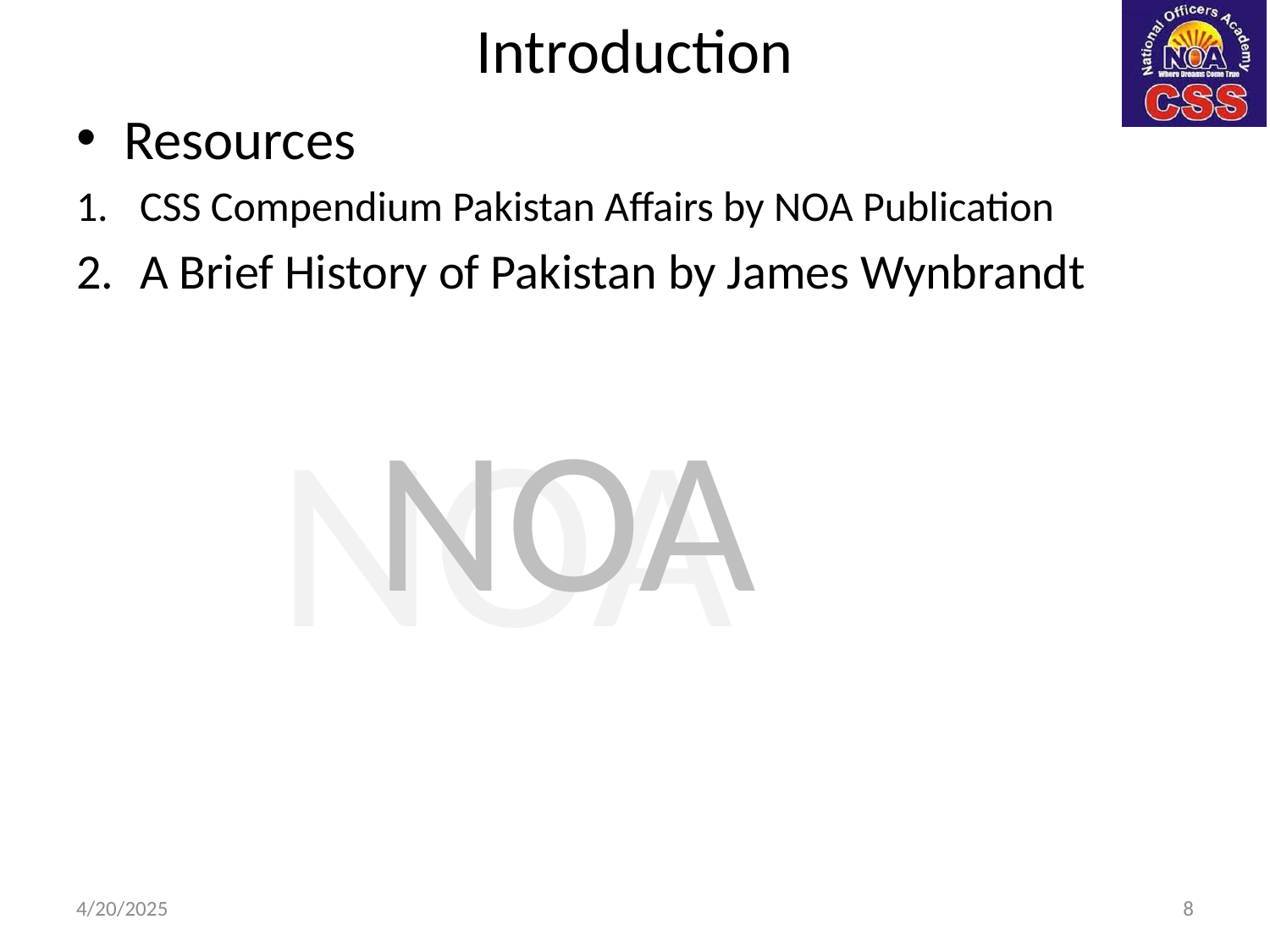

# Introduction
Resources
CSS Compendium Pakistan Affairs by NOA Publication
A Brief History of Pakistan by James Wynbrandt

4/20/2025
8